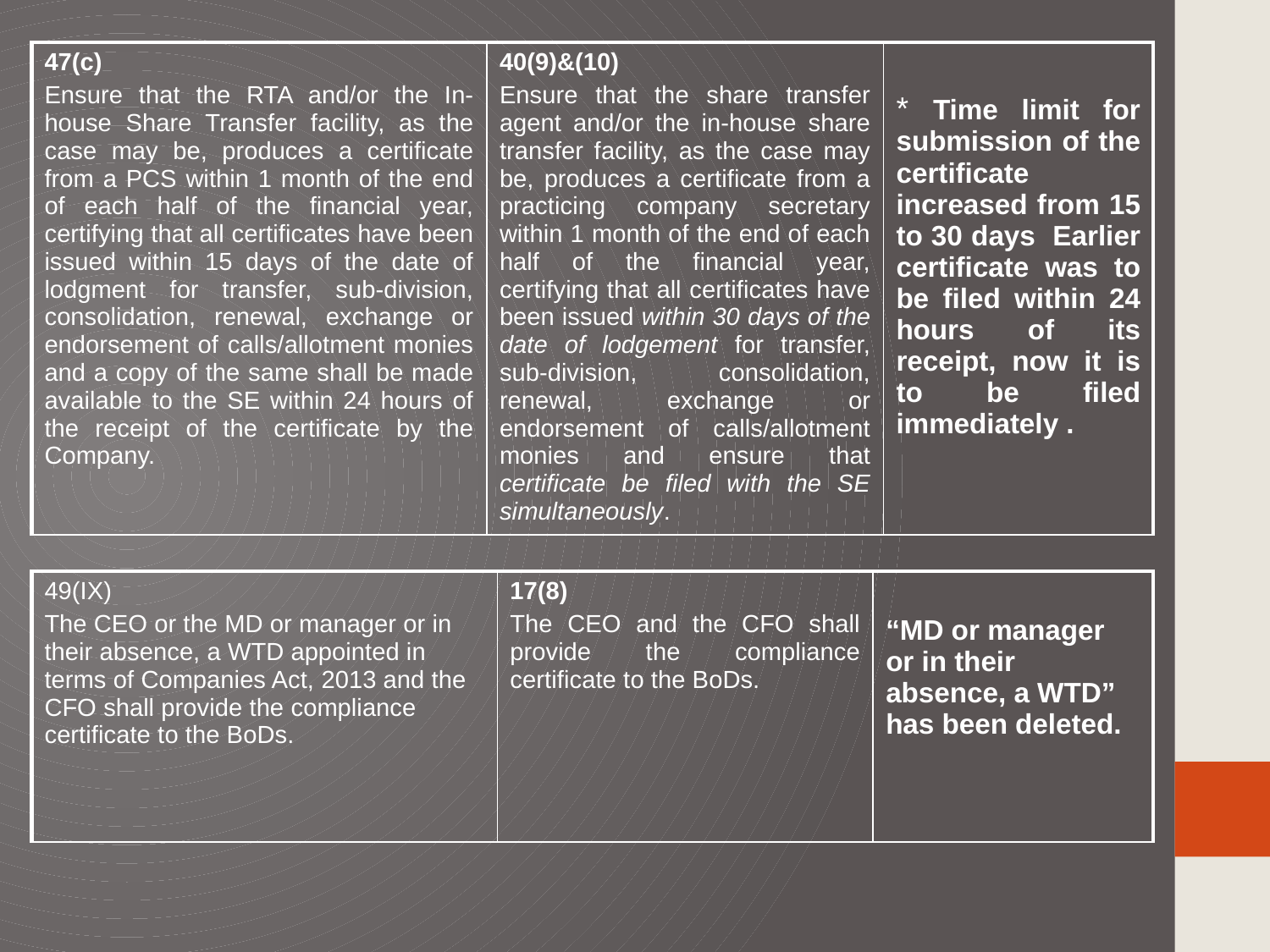

| 47(c) Ensure that the RTA and/or the In-house Share Transfer facility, as the case may be, produces a certificate from a PCS within 1 month of the end of each half of the financial year, certifying that all certificates have been issued within 15 days of the date of lodgment for transfer, sub-division, consolidation, renewal, exchange or endorsement of calls/allotment monies and a copy of the same shall be made available to the SE within 24 hours of the receipt of the certificate by the Company. | 40(9)&(10) Ensure that the share transfer agent and/or the in-house share transfer facility, as the case may be, produces a certificate from a practicing company secretary within 1 month of the end of each half of the financial year, certifying that all certificates have been issued within 30 days of the date of lodgement for transfer, sub-division, consolidation, renewal, exchange or endorsement of calls/allotment monies and ensure that certificate be filed with the SE simultaneously. | \* Time limit for submission of the certificate increased from 15 to 30 days Earlier certificate was to be filed within 24 hours of its receipt, now it is to be filed immediately . |
| --- | --- | --- |
| 49(IX) The CEO or the MD or manager or in their absence, a WTD appointed in terms of Companies Act, 2013 and the CFO shall provide the compliance certificate to the BoDs. | 17(8) The CEO and the CFO shall provide the compliance certificate to the BoDs. | “MD or manager or in their absence, a WTD” has been deleted. |
| --- | --- | --- |